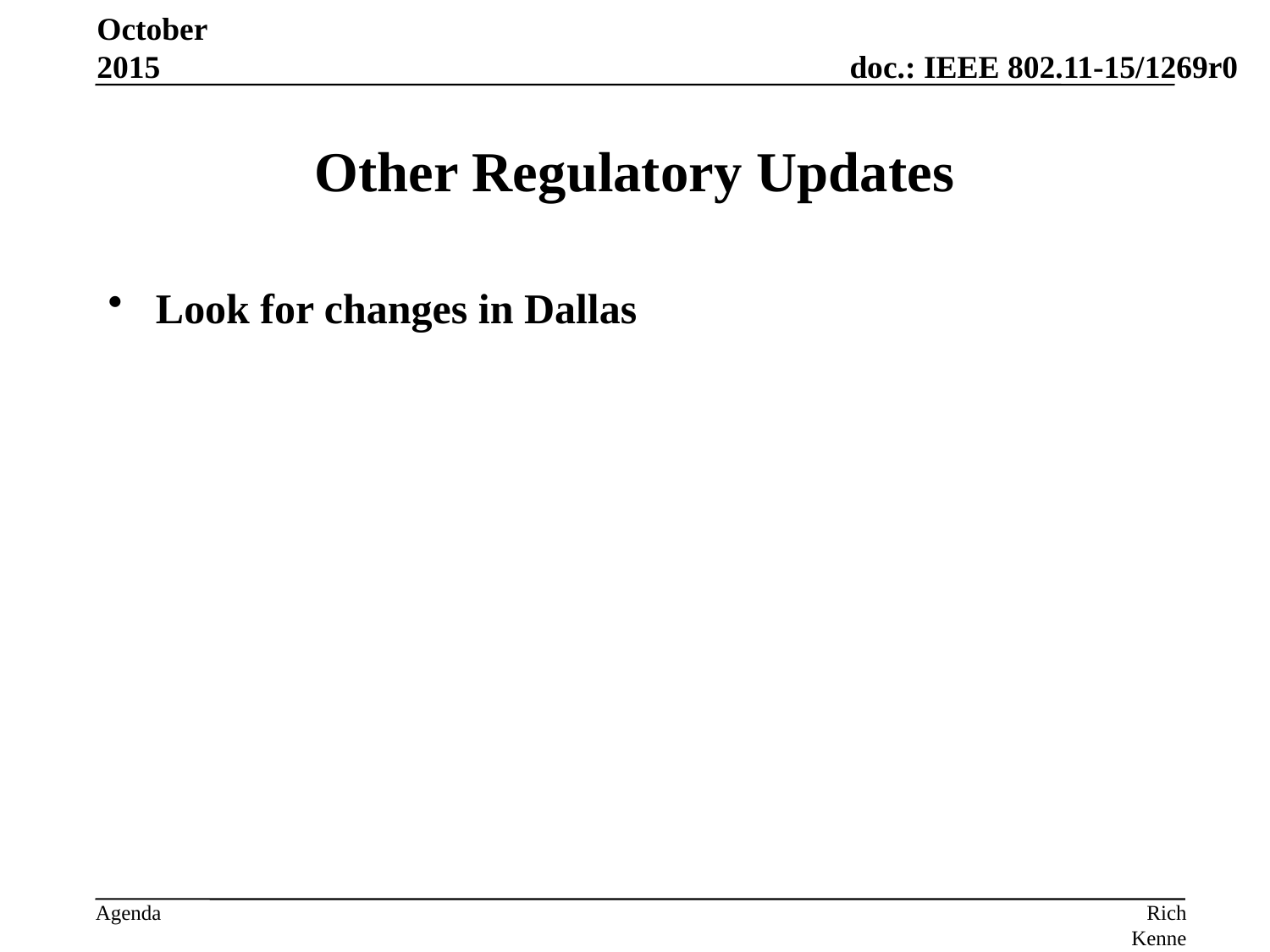

October 2015
# Other Regulatory Updates
Look for changes in Dallas
Rich Kennedy, MediaTek